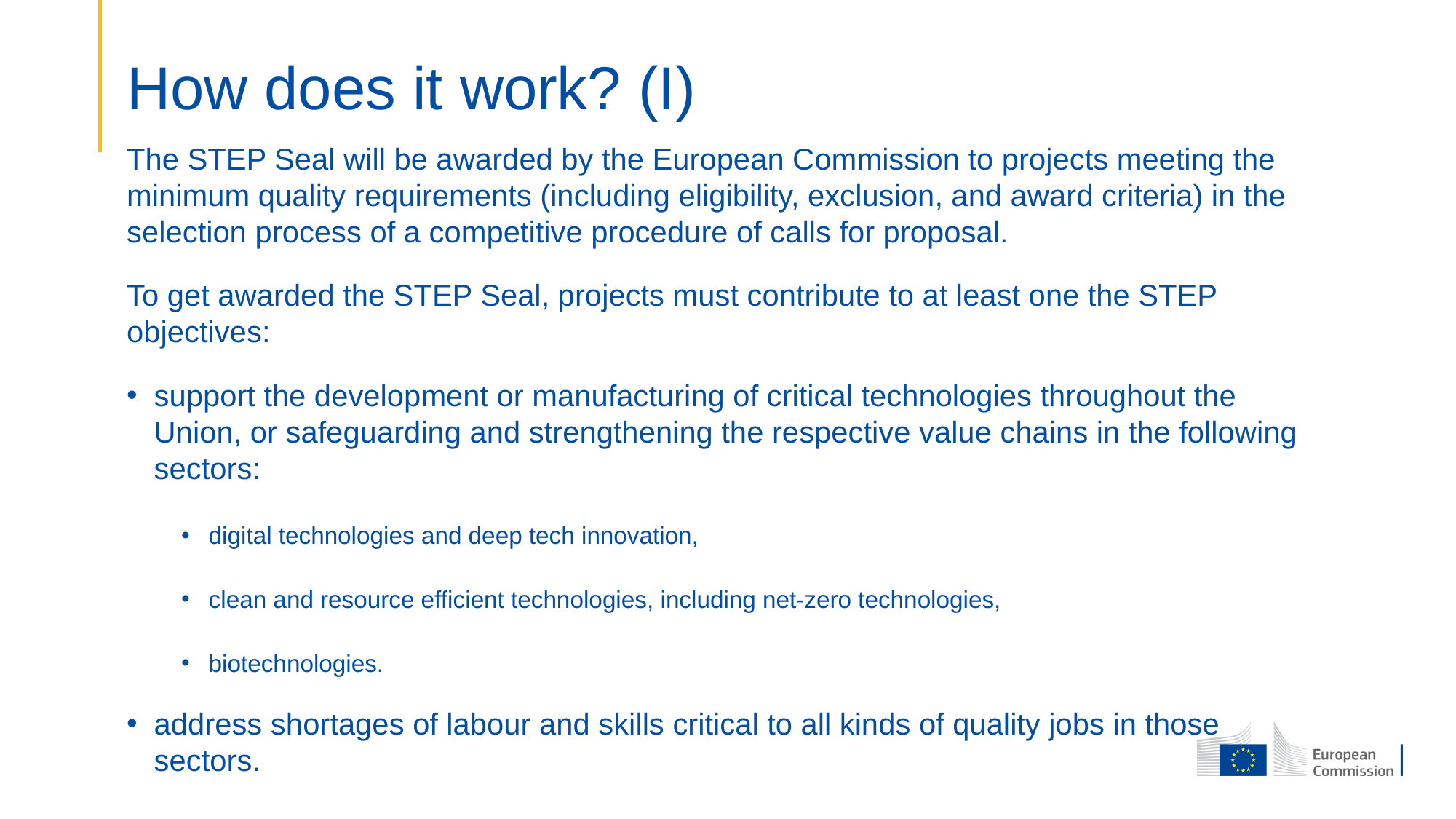

# How does it work? (I)
The STEP Seal will be awarded by the European Commission to projects meeting the minimum quality requirements (including eligibility, exclusion, and award criteria) in the selection process of a competitive procedure of calls for proposal.
To get awarded the STEP Seal, projects must contribute to at least one the STEP objectives:
support the development or manufacturing of critical technologies throughout the Union, or safeguarding and strengthening the respective value chains in the following sectors:
digital technologies and deep tech innovation,
clean and resource efficient technologies, including net-zero technologies,
biotechnologies.
address shortages of labour and skills critical to all kinds of quality jobs in those sectors.